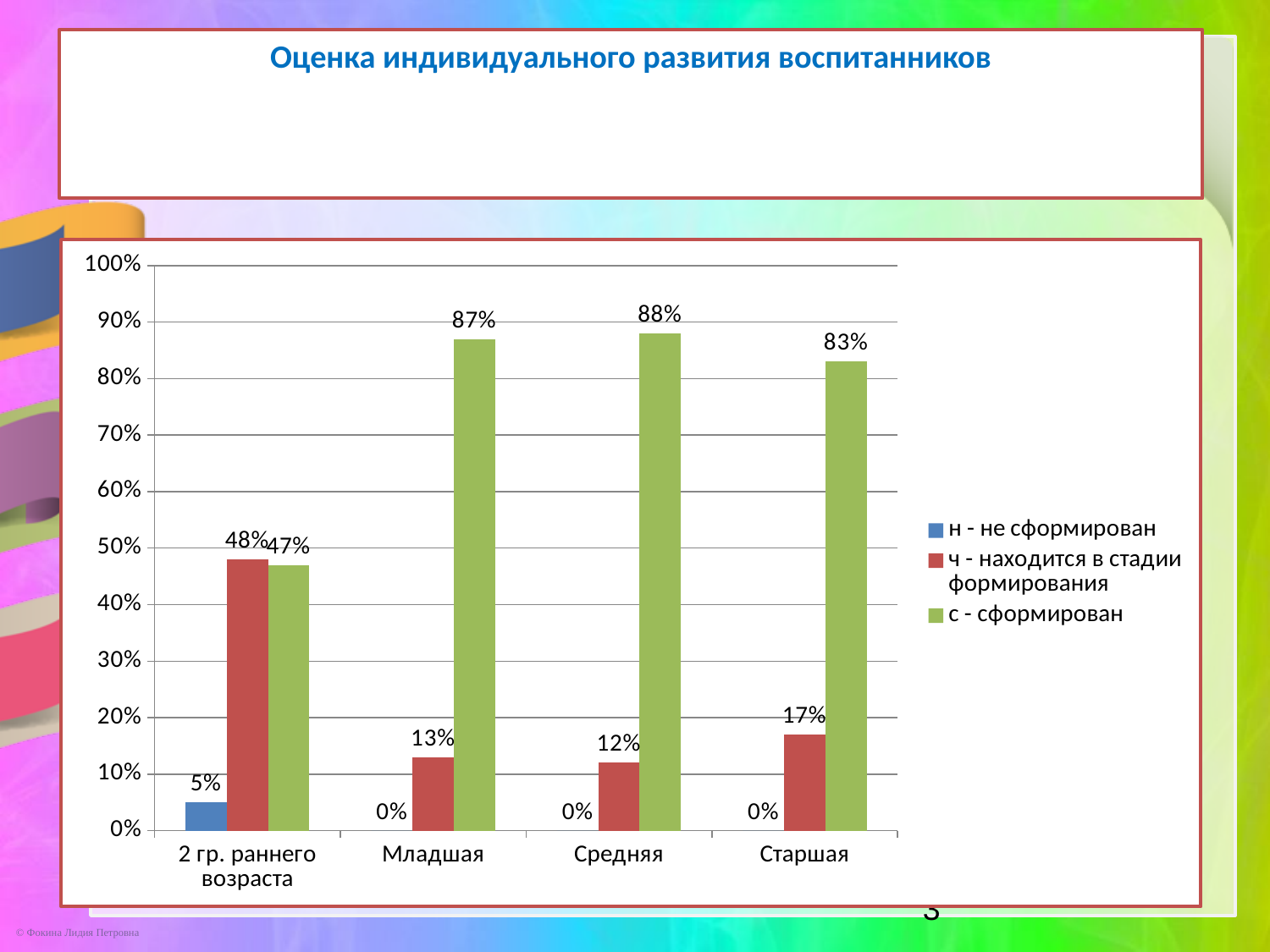

# Оценка индивидуального развития воспитанников

### Chart

| Category | н - не сформирован | ч - находится в стадии формирования | с - сформирован |
|---|---|---|---|
| 2 гр. раннего возраста | 0.050000000000000024 | 0.4800000000000003 | 0.4700000000000001 |
| Младшая | 0.0 | 0.13 | 0.870000000000001 |
| Средняя | 0.0 | 0.12000000000000002 | 0.8800000000000001 |
| Старшая | 0.0 | 0.17 | 0.8300000000000006 |
3